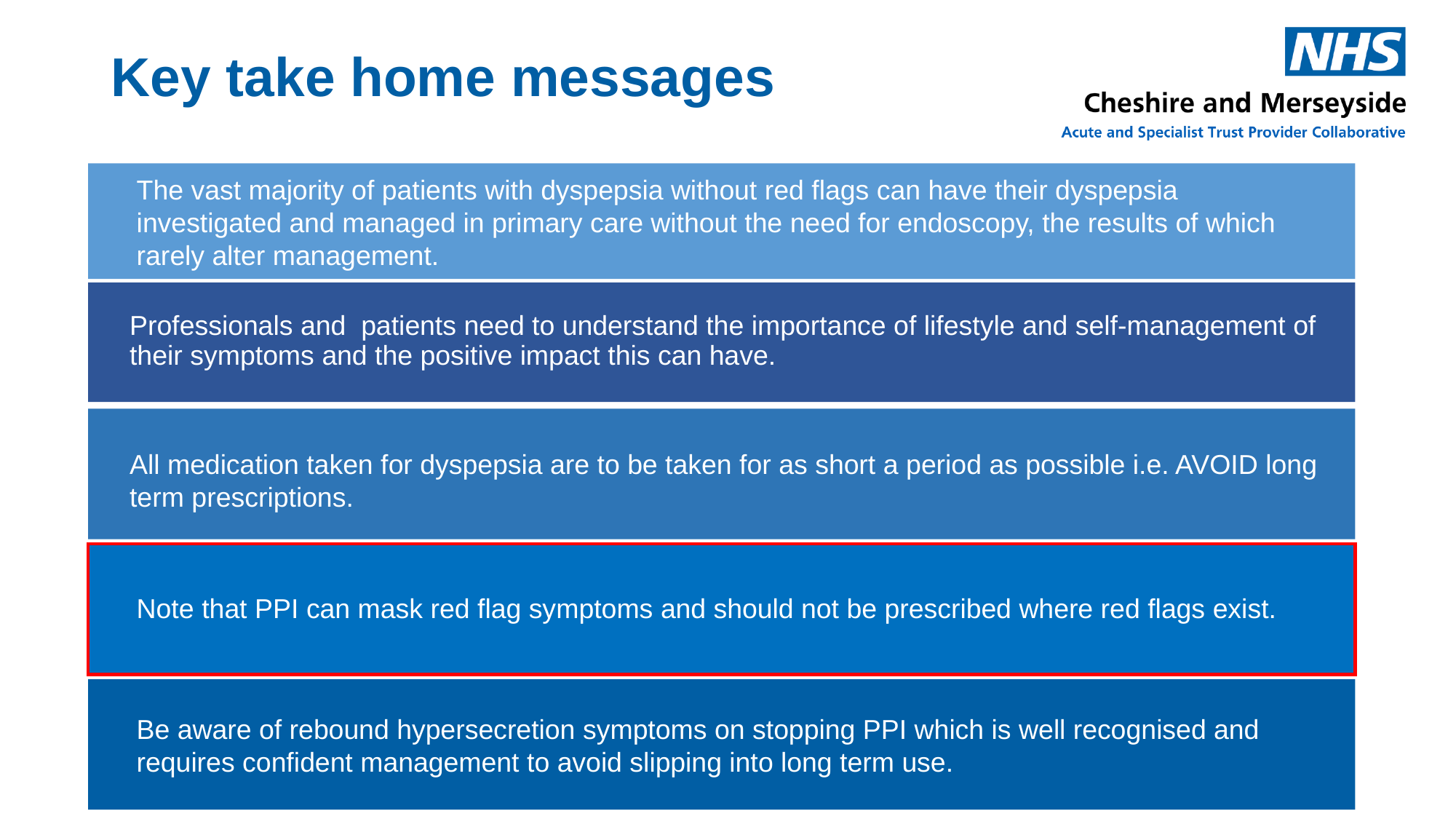

# Key take home messages

The vast majority of patients with dyspepsia without red flags can have their dyspepsia investigated and managed in primary care without the need for endoscopy, the results of which rarely alter management.

Professionals and  patients need to understand the importance of lifestyle and self-management of their symptoms and the positive impact this can have.

All medication taken for dyspepsia are to be taken for as short a period as possible i.e. AVOID long term prescriptions.

Note that PPI can mask red flag symptoms and should not be prescribed where red flags exist.

Be aware of rebound hypersecretion symptoms on stopping PPI which is well recognised and requires confident management to avoid slipping into long term use.